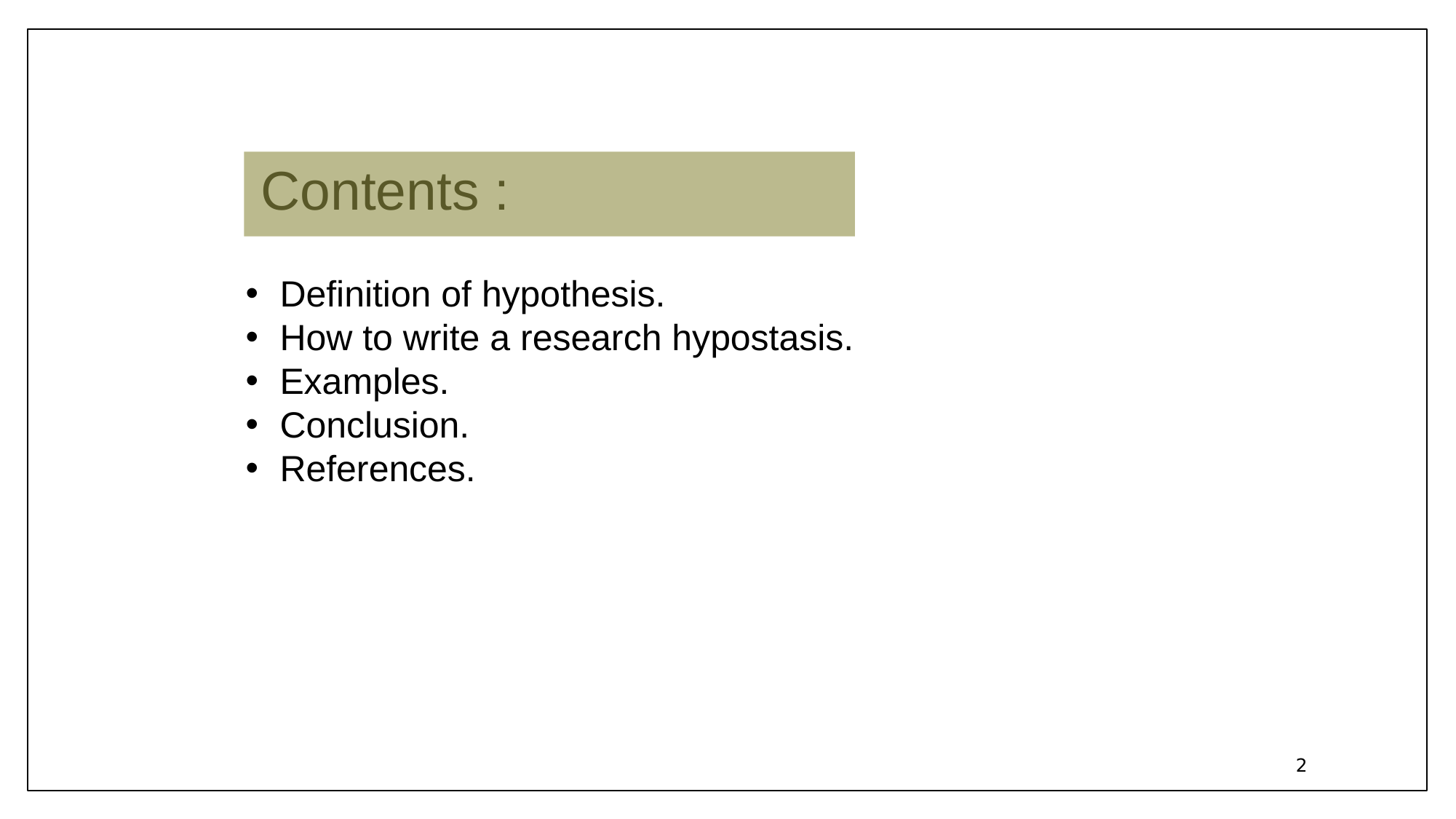

Contents :

Definition of hypothesis.
How to write a research hypostasis.
Examples.
Conclusion.
References.
2